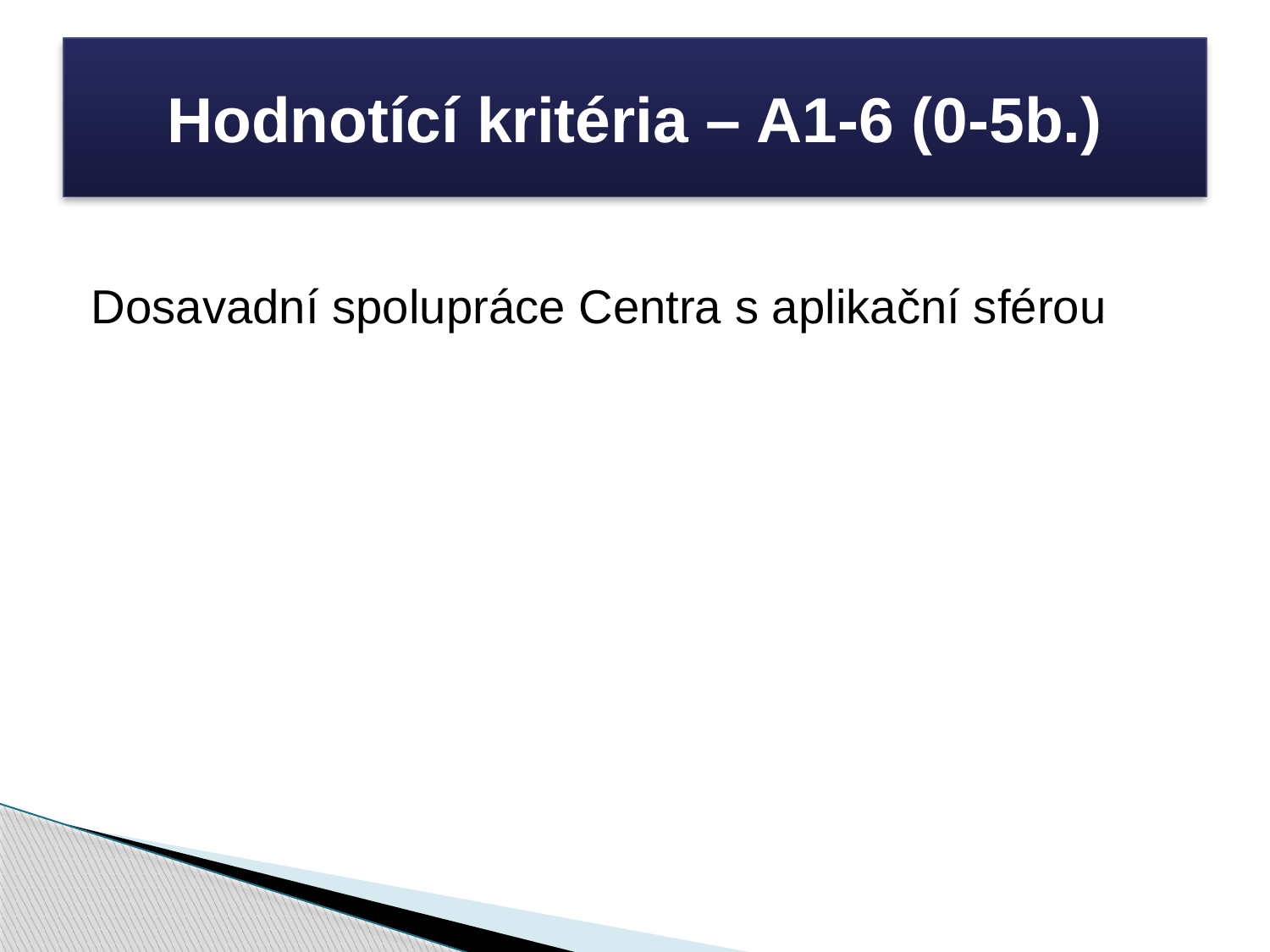

# Hodnotící kritéria – A1-6 (0-5b.)

Dosavadní spolupráce Centra s aplikační sférou